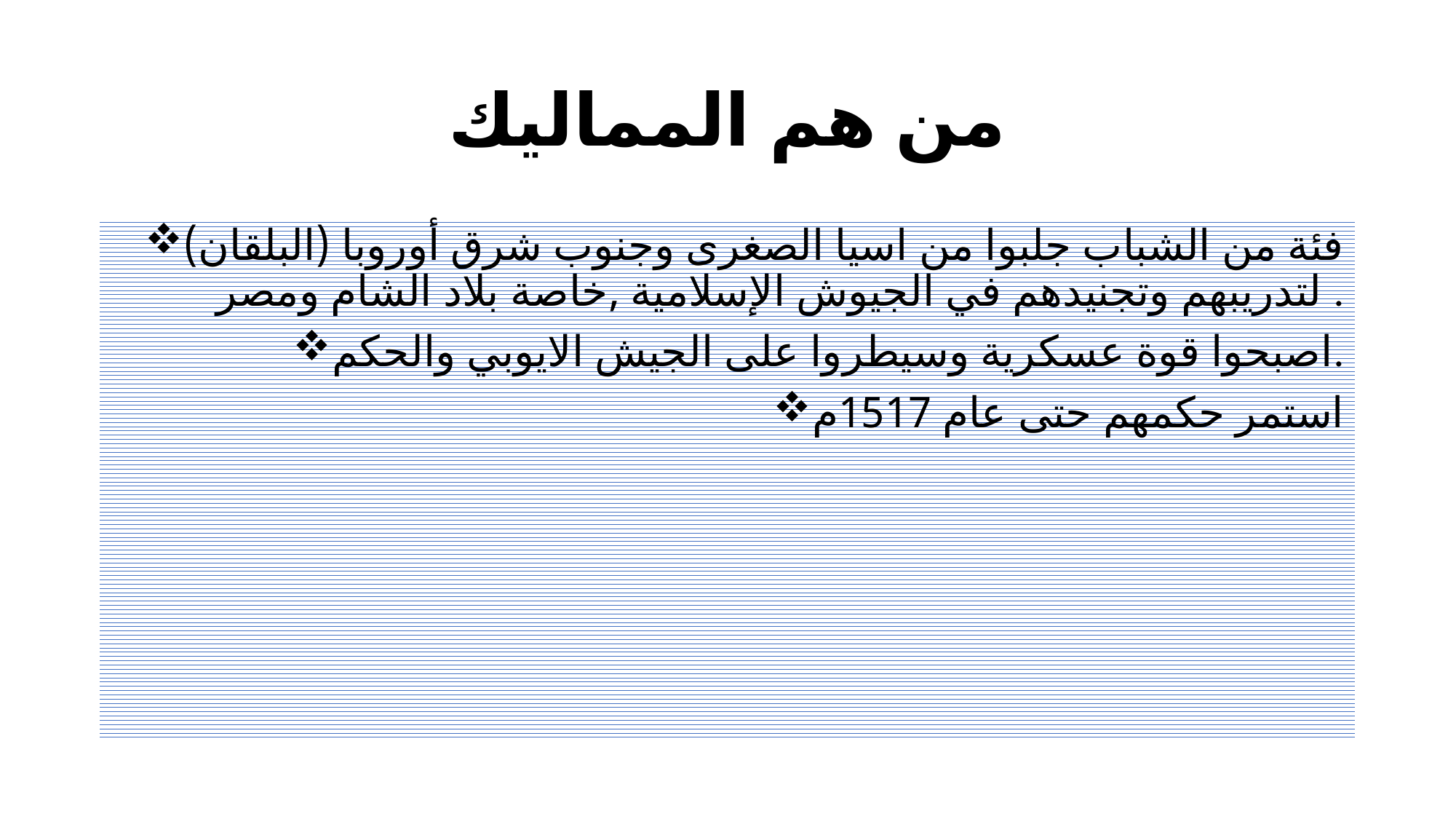

# من هم المماليك
فئة من الشباب جلبوا من اسيا الصغرى وجنوب شرق أوروبا (البلقان) لتدريبهم وتجنيدهم في الجيوش الإسلامية ,خاصة بلاد الشام ومصر .
اصبحوا قوة عسكرية وسيطروا على الجيش الايوبي والحكم.
استمر حكمهم حتى عام 1517م